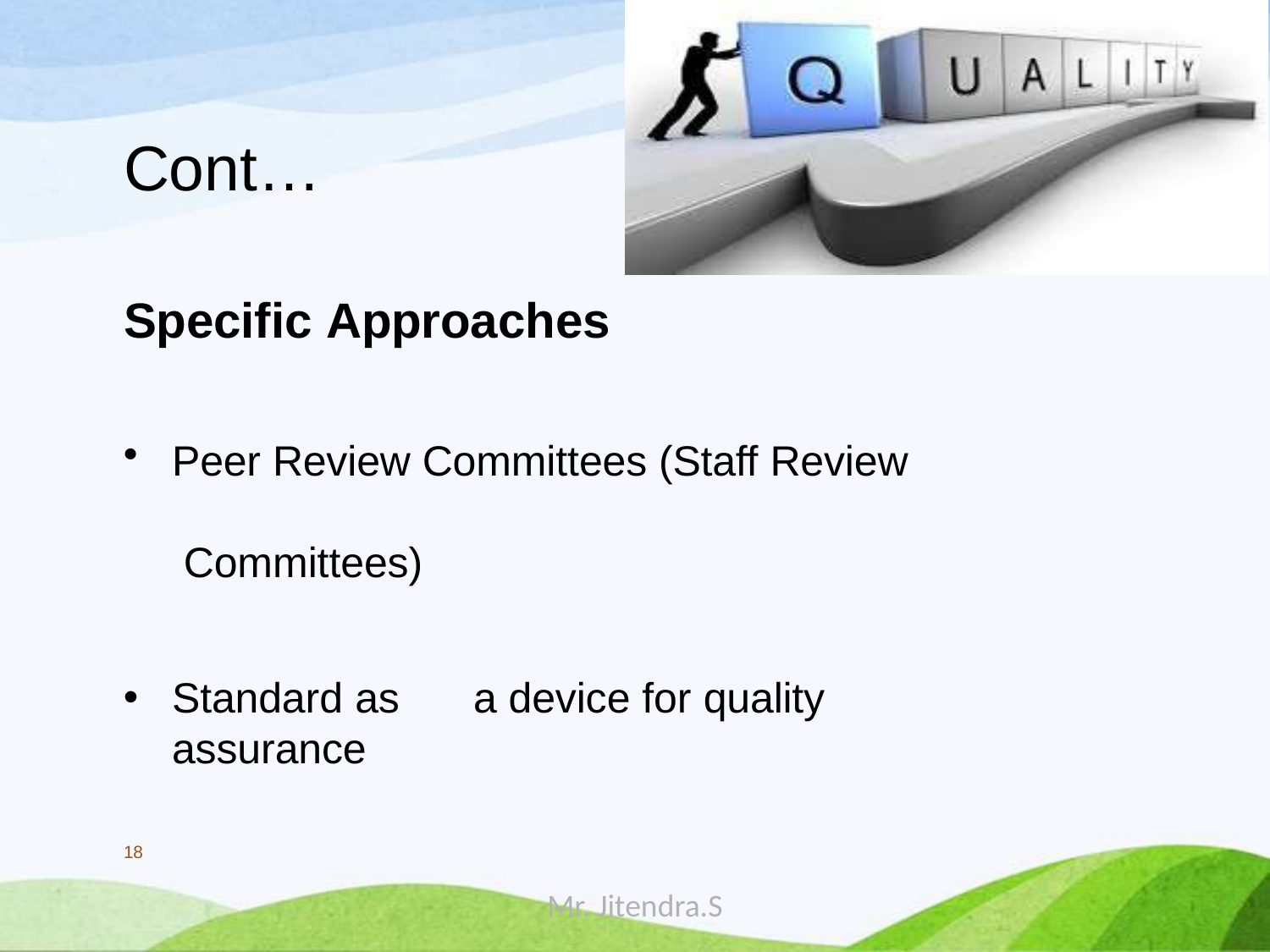

# Cont…
Specific Approaches
Peer Review Committees (Staff Review  Committees)

Standard as	a device for quality assurance
18
Mr. Jitendra.S